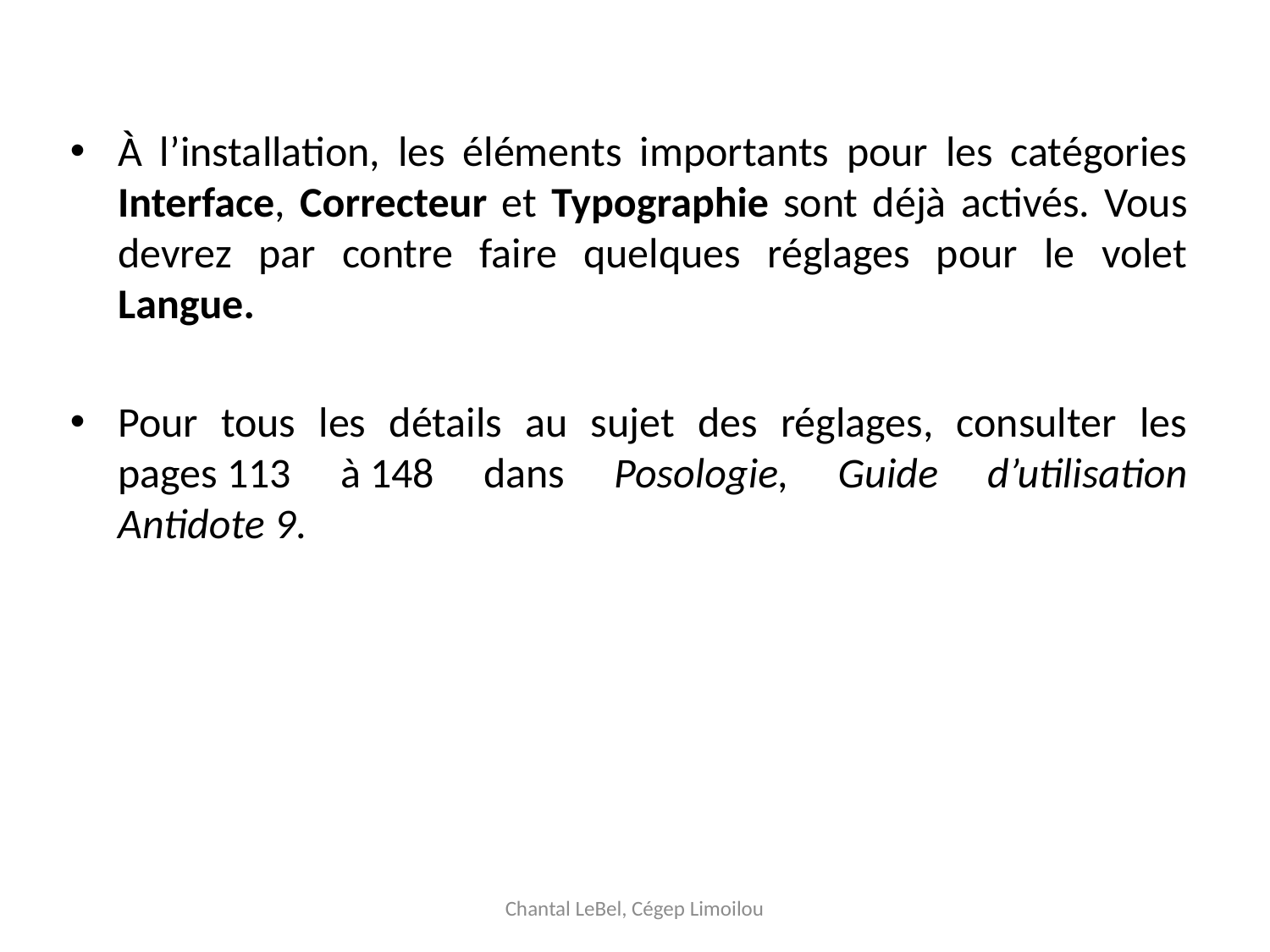

À l’installation, les éléments importants pour les catégories Interface, Correcteur et Typographie sont déjà activés. Vous devrez par contre faire quelques réglages pour le volet Langue.

Pour tous les détails au sujet des réglages, consulter les pages 113 à 148 dans Posologie, Guide d’utilisation Antidote 9.

Chantal LeBel, Cégep Limoilou